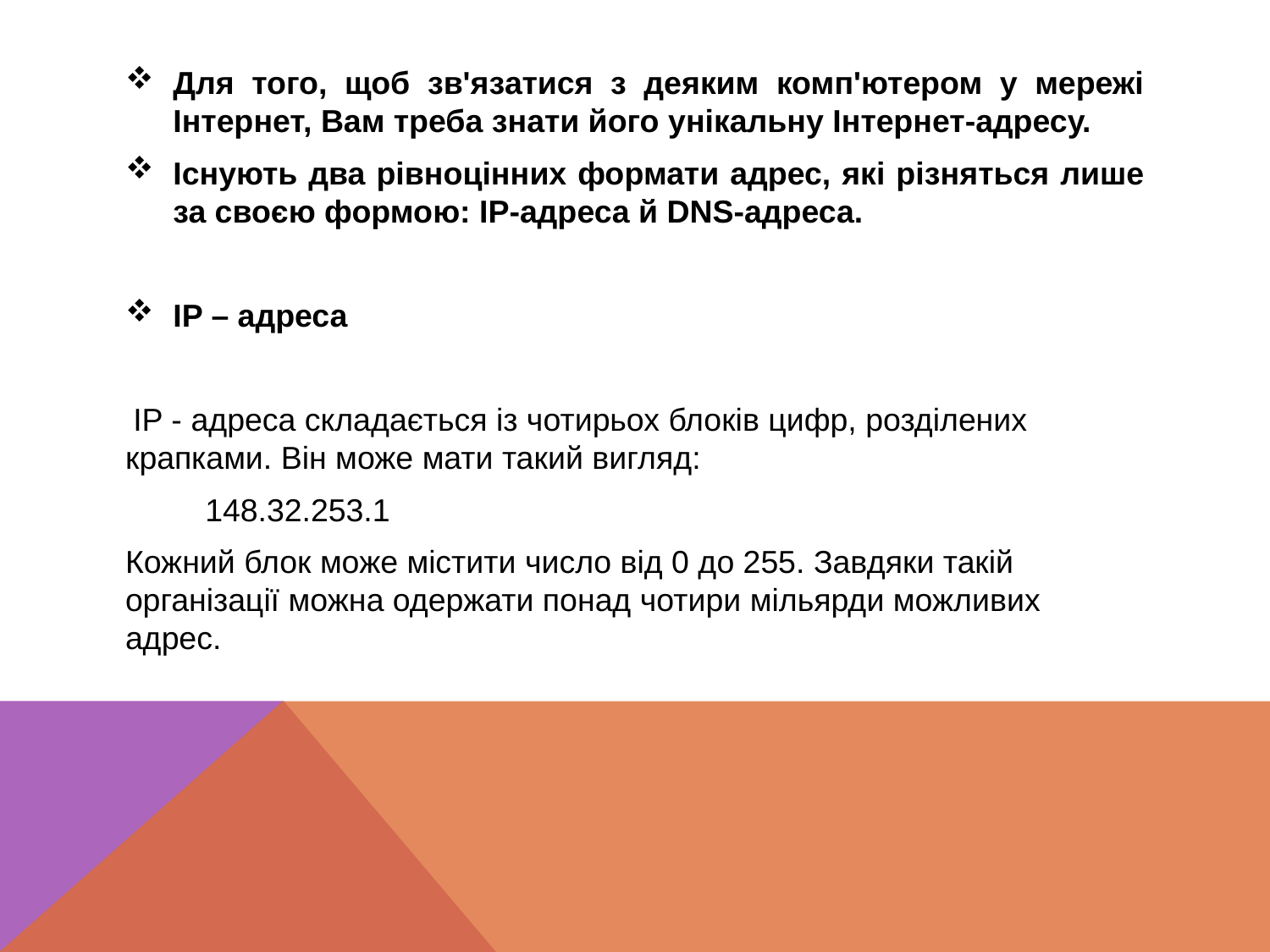

Для того, щоб зв'язатися з деяким комп'ютером у мережі Інтернет, Вам треба знати його унікальну Інтернет-адресу.
Існують два рівноцінних формати адрес, які різняться лише за своєю формою: IP-адреса й DNS-адреса.

IP – адреса

 IP - адреса складається із чотирьох блоків цифр, розділених крапками. Він може мати такий вигляд:
         148.32.253.1
Кожний блок може містити число від 0 до 255. Завдяки такій організації можна одержати понад чотири мільярди можливих адрес.